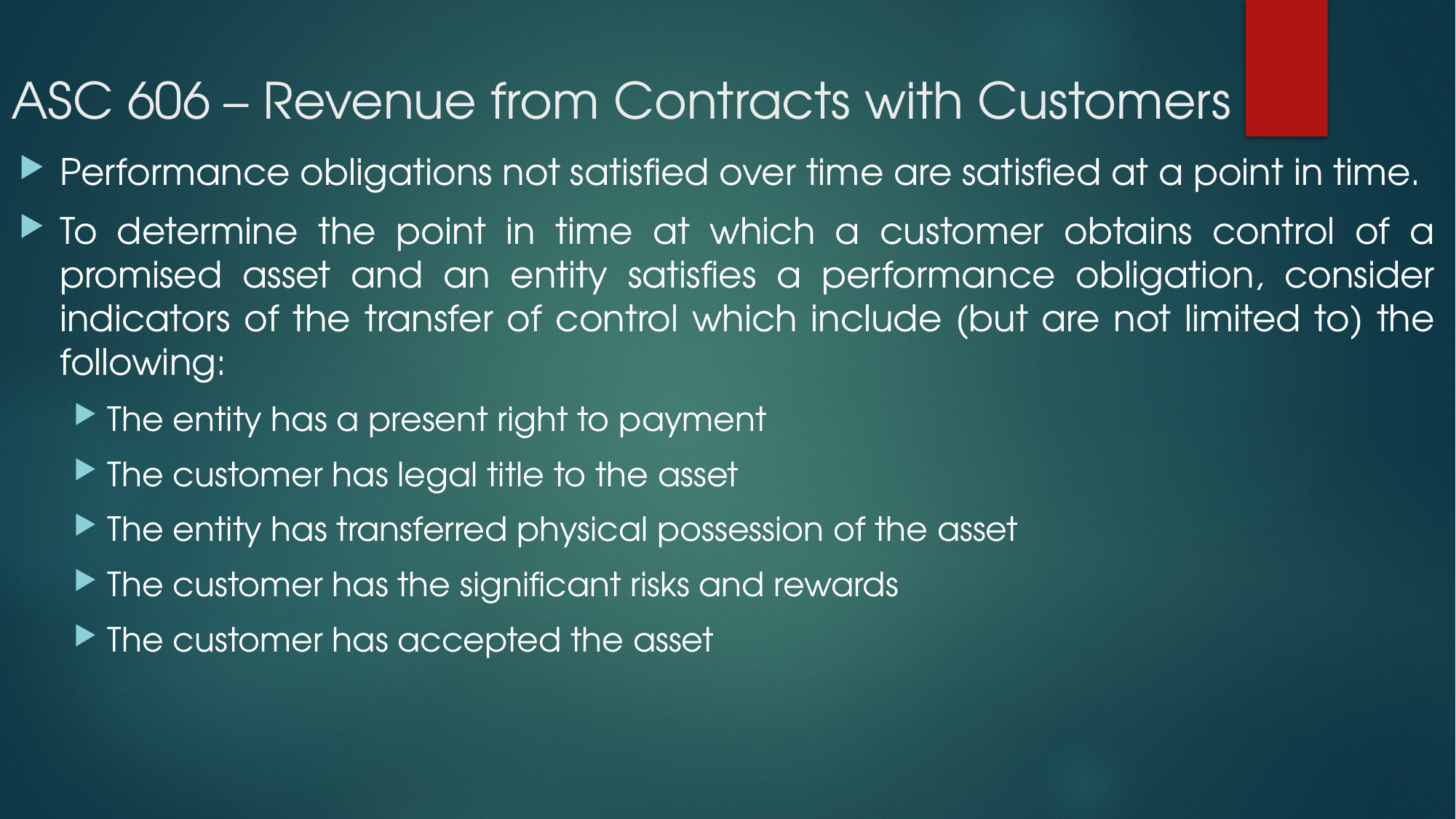

# ASC 606 – Revenue from Contracts with Customers
Performance obligations not satisfied over time are satisfied at a point in time.
To determine the point in time at which a customer obtains control of a promised asset and an entity satisfies a performance obligation, consider indicators of the transfer of control which include (but are not limited to) the following:
The entity has a present right to payment
The customer has legal title to the asset
The entity has transferred physical possession of the asset
The customer has the significant risks and rewards
The customer has accepted the asset